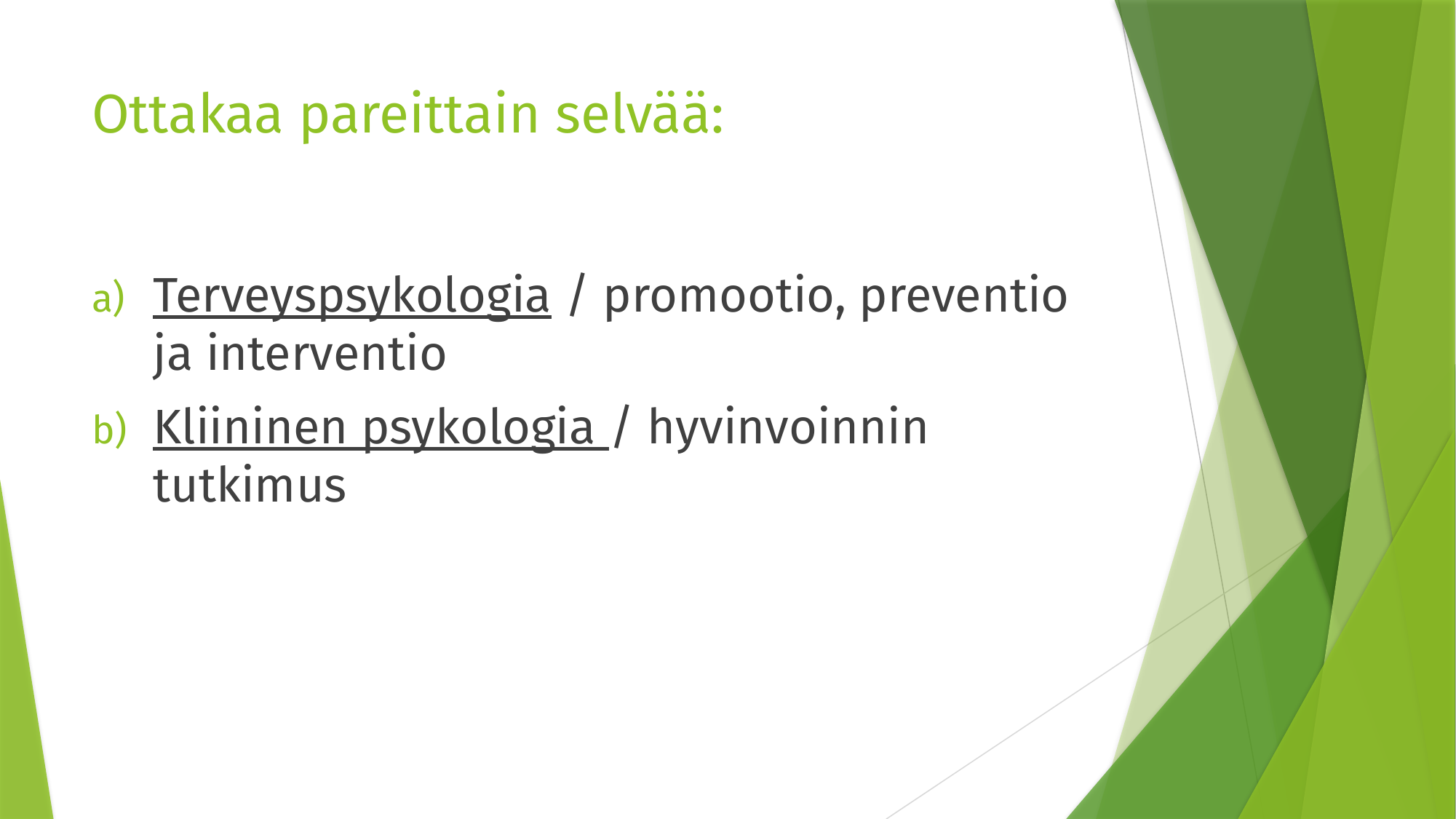

# Ottakaa pareittain selvää:
Terveyspsykologia / promootio, preventio ja interventio
Kliininen psykologia / hyvinvoinnin tutkimus